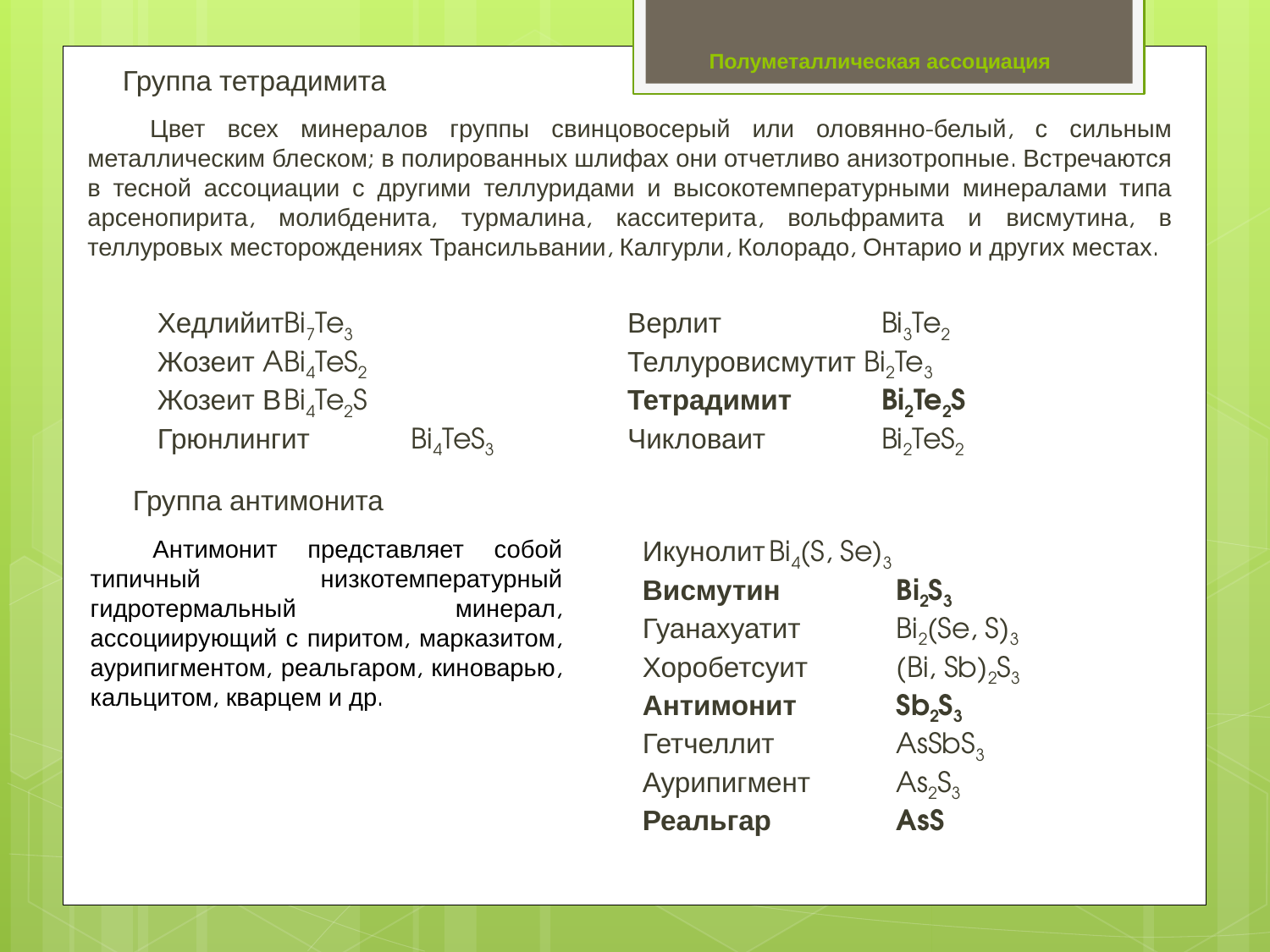

Полуметаллическая ассоциация
Группа тетрадимита
Цвет всех минералов группы свинцовосерый или оловянно-белый, с сильным металлическим блеском; в полированных шлифах они отчетливо анизотропные. Встречаются в тесной ассоциации с другими теллуридами и высокотемпературными минералами типа арсенопирита, молибденита, турмалина, касситерита, вольфрамита и висмутина, в теллуровых месторождениях Трансильвании, Калгурли, Колорадо, Онтарио и других местах.
Хедлийит	Bi7Te3
Жозеит A	Bi4TeS2
Жозеит В	Bi4Te2S
Грюнлингит	Bi4TeS3
Верлит		Bi3Te2
Теллуровисмутит Bi2Te3
Тетрадимит	Bi2Te2S
Чикловаит	Bi2TeS2
Группа антимонита
Антимонит представляет собой типичный низкотемпературный гидротермальный минерал, ассоциирующий с пиритом, марказитом, аурипигментом, реальгаром, киноварью, кальцитом, кварцем и др.
Икунолит	Bi4(S, Se)3
Висмутин	Bi2S3
Гуанахуатит	Bi2(Se, S)3
Хоробетсуит	(Bi, Sb)2S3
Антимонит	Sb2S3
Гетчеллит	AsSbS3
Аурипигмент	As2S3
Реальгар	AsS